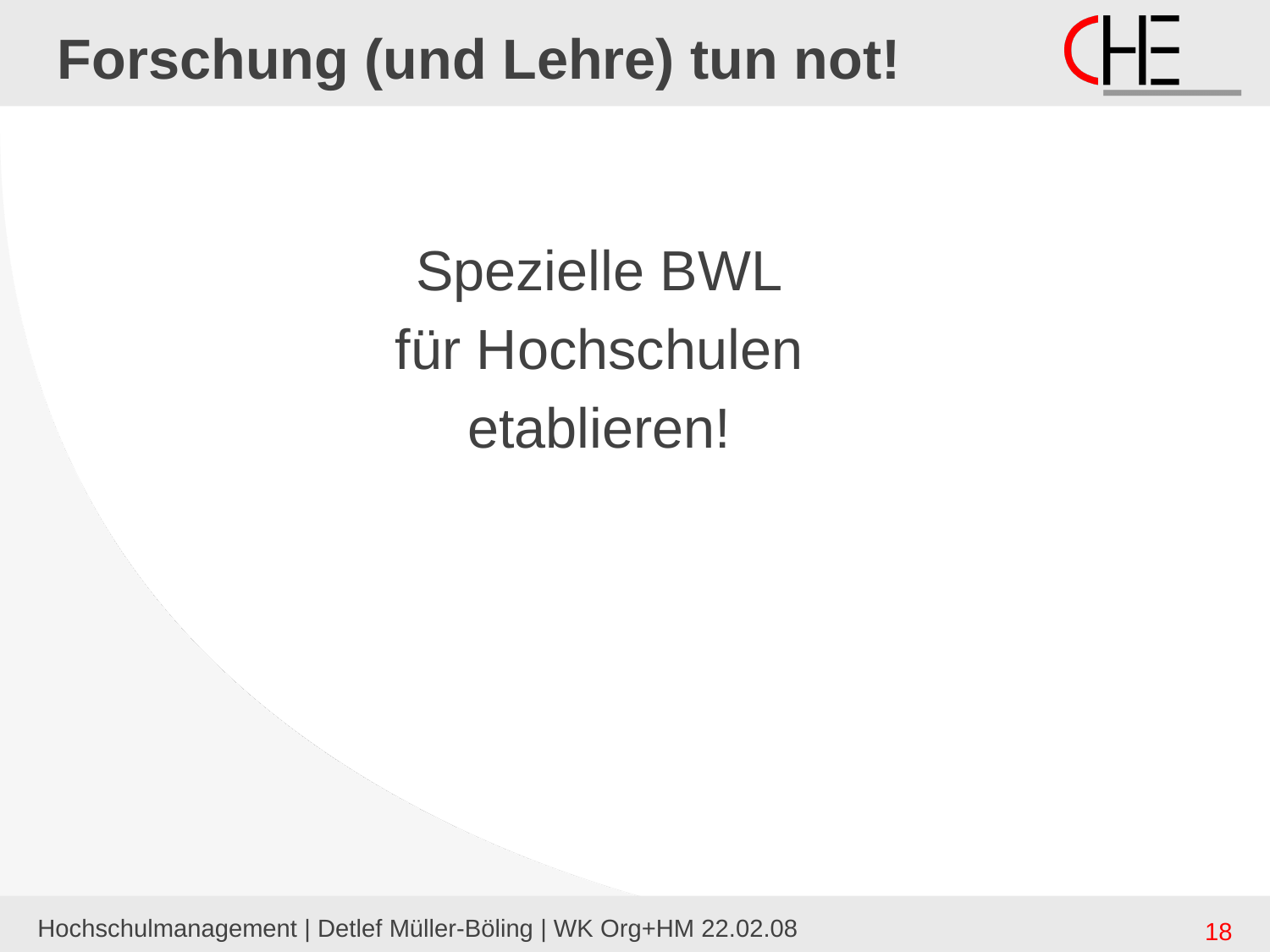

# Forschung (und Lehre) tun not!
Spezielle BWL
 für Hochschulen
etablieren!
Hochschulmanagement | Detlef Müller-Böling | WK Org+HM 22.02.08
18